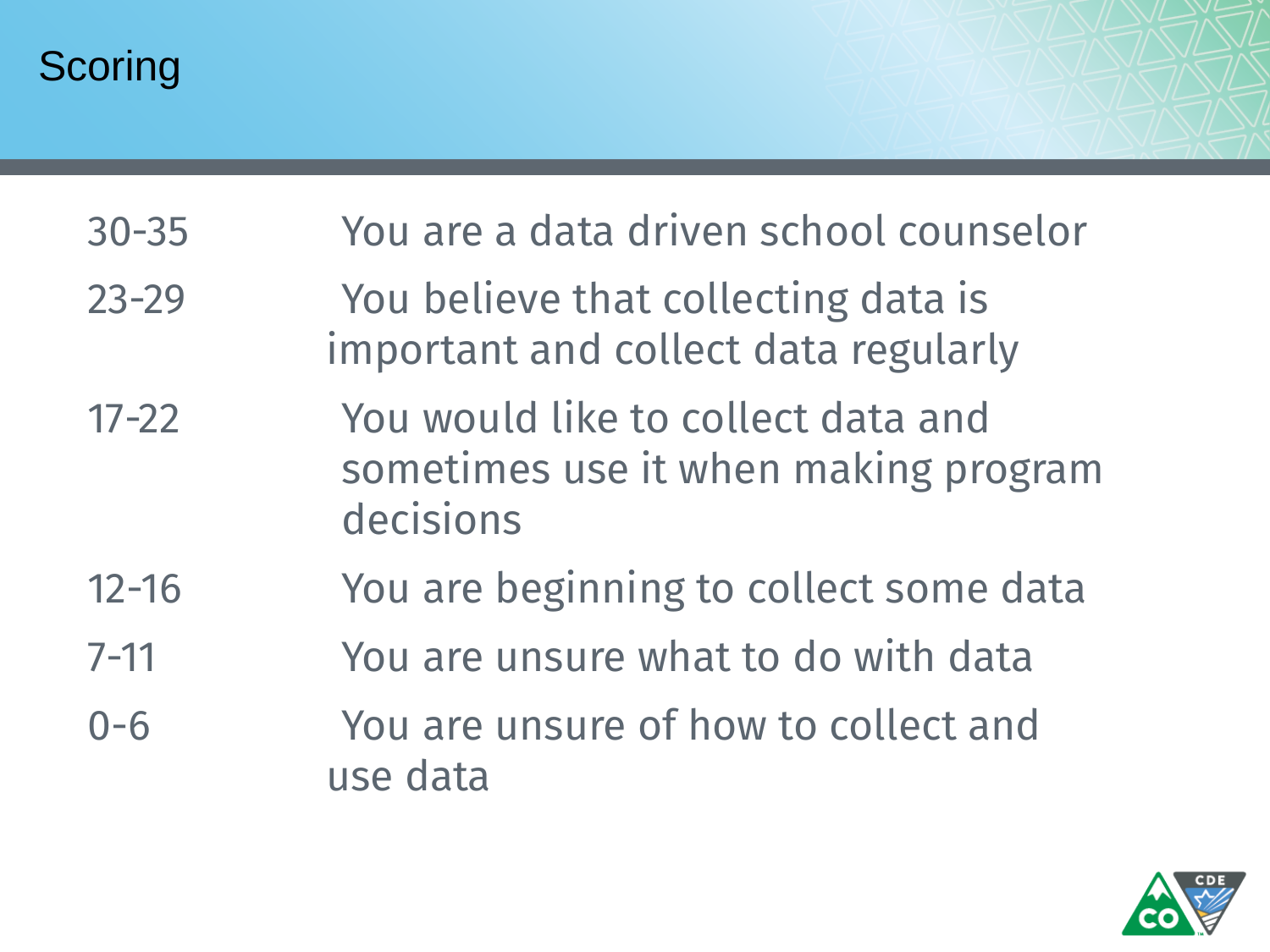

# Scoring
30-35		You are a data driven school counselor
23-29		You believe that collecting data is  		          important and collect data regularly
17-22		You would like to collect data and 			sometimes use it when making program 		decisions
12-16		You are beginning to collect some data
7-11		You are unsure what to do with data
0-6		You are unsure of how to collect and		          use data